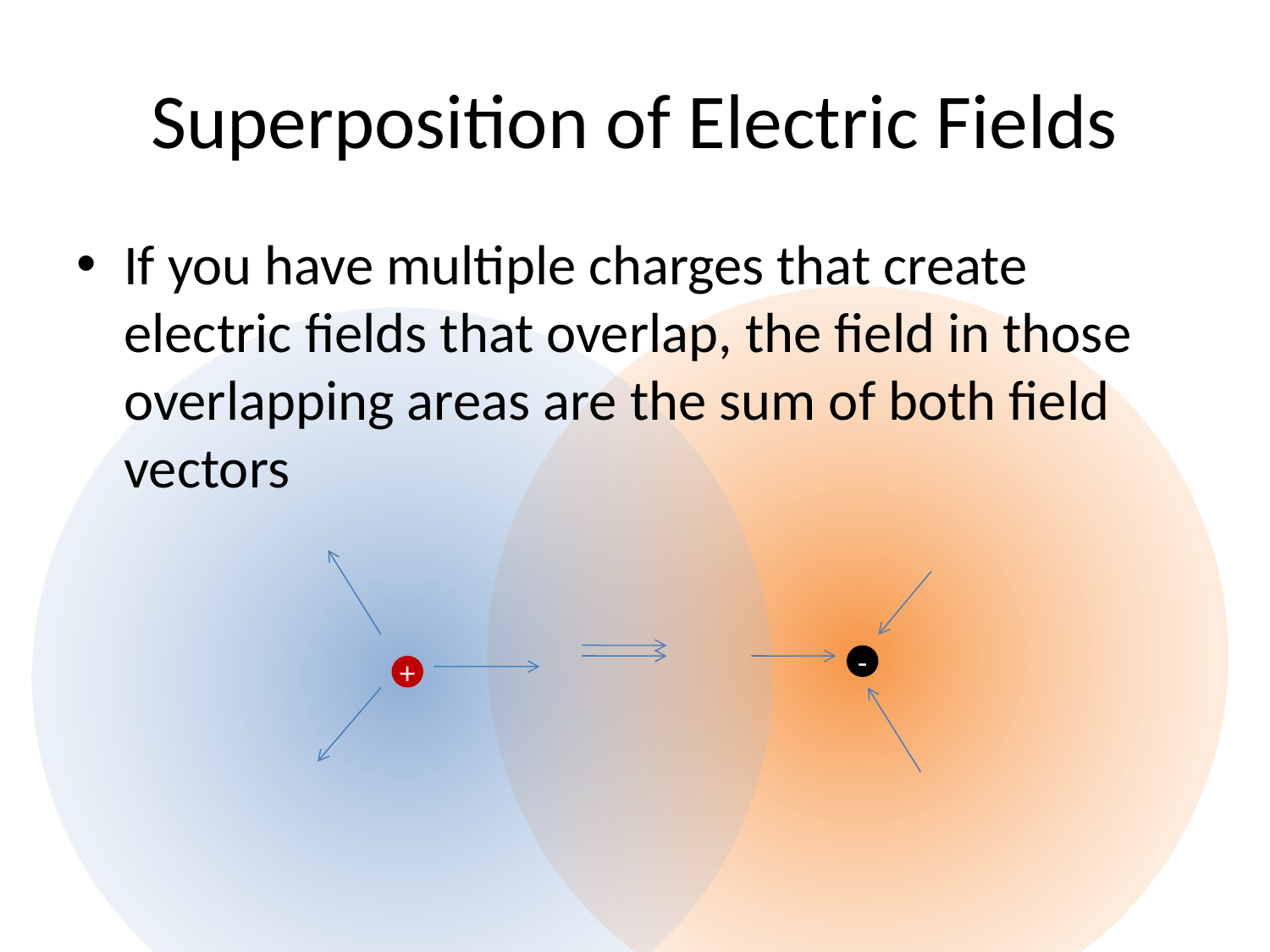

# Superposition of Electric Fields
If you have multiple charges that create electric fields that overlap, the field in those overlapping areas are the sum of both field vectors

-
+